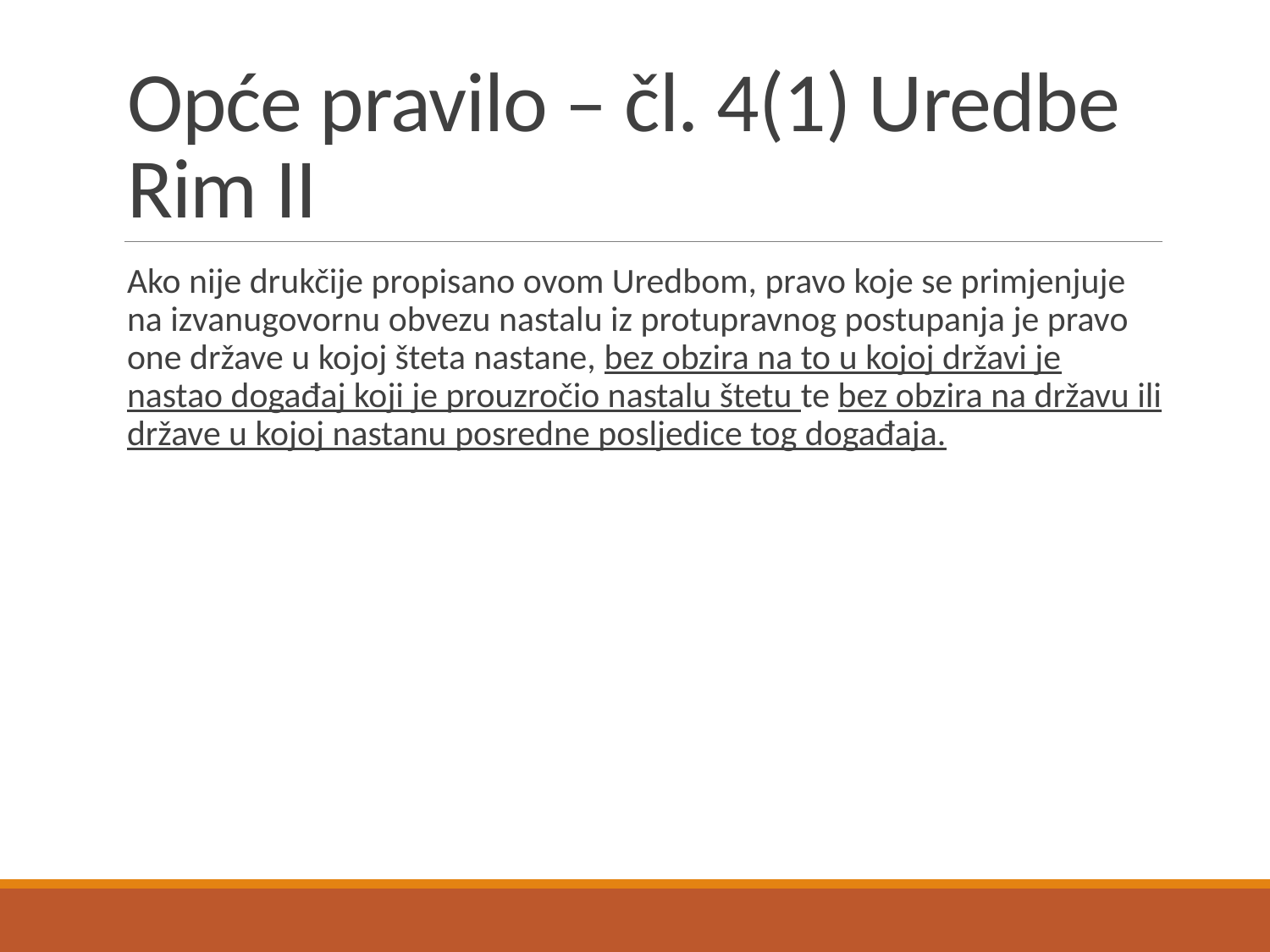

# Opće pravilo – čl. 4(1) Uredbe Rim II
Ako nije drukčije propisano ovom Uredbom, pravo koje se primjenjuje na izvanugovornu obvezu nastalu iz protupravnog postupanja je pravo one države u kojoj šteta nastane, bez obzira na to u kojoj državi je nastao događaj koji je prouzročio nastalu štetu te bez obzira na državu ili države u kojoj nastanu posredne posljedice tog događaja.